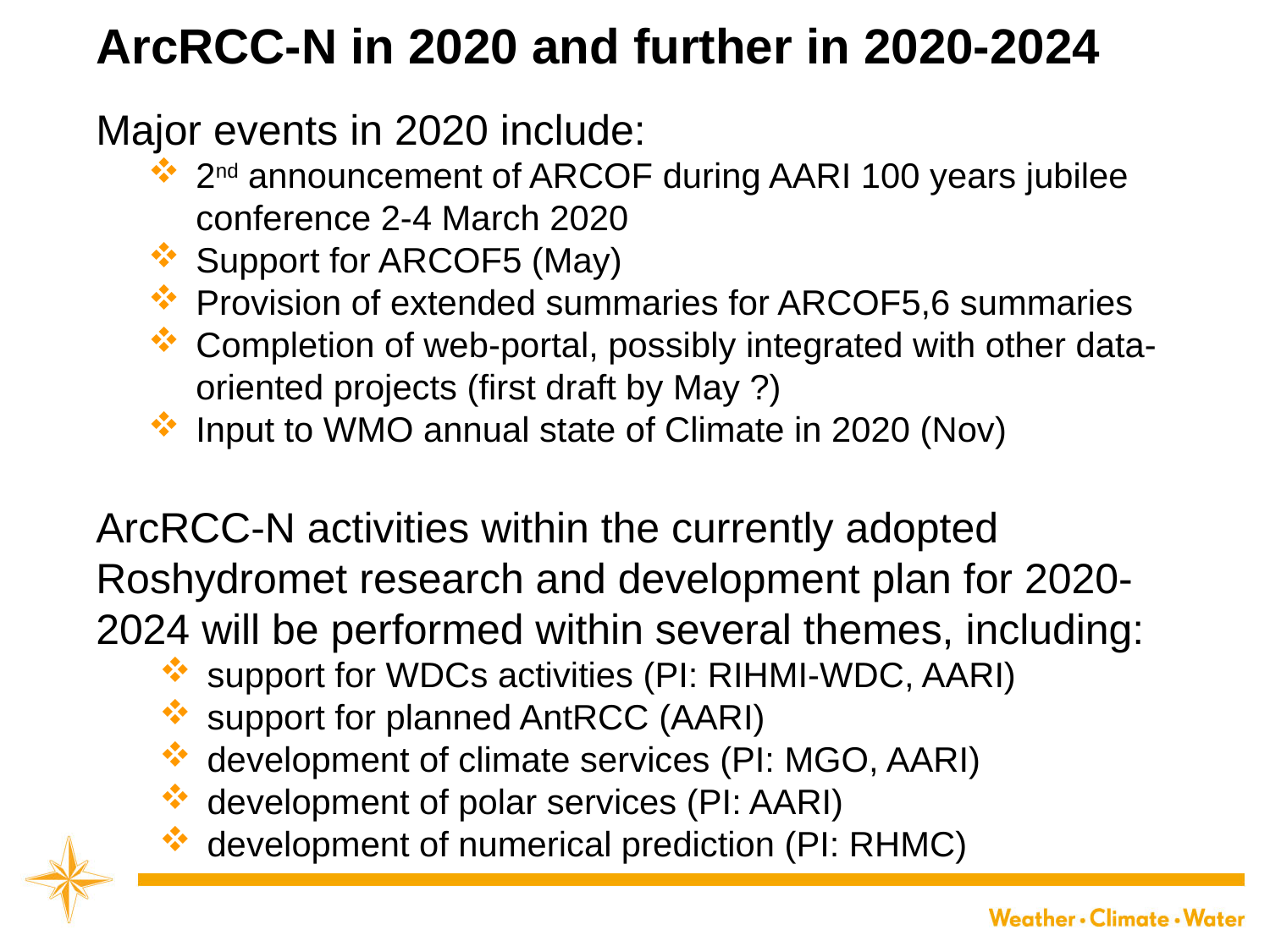

# ArcRCC-N in 2020 and further in 2020-2024
Major events in 2020 include:
2nd announcement of ARCOF during AARI 100 years jubilee conference 2-4 March 2020
Support for ARCOF5 (May)
Provision of extended summaries for ARCOF5,6 summaries
Completion of web-portal, possibly integrated with other data-oriented projects (first draft by May ?)
Input to WMO annual state of Climate in 2020 (Nov)

ArcRCC-N activities within the currently adopted Roshydromet research and development plan for 2020-2024 will be performed within several themes, including:
support for WDCs activities (PI: RIHMI-WDC, AARI)
support for planned AntRCC (AARI)
development of climate services (PI: MGO, AARI)
development of polar services (PI: AARI)
development of numerical prediction (PI: RHMC)